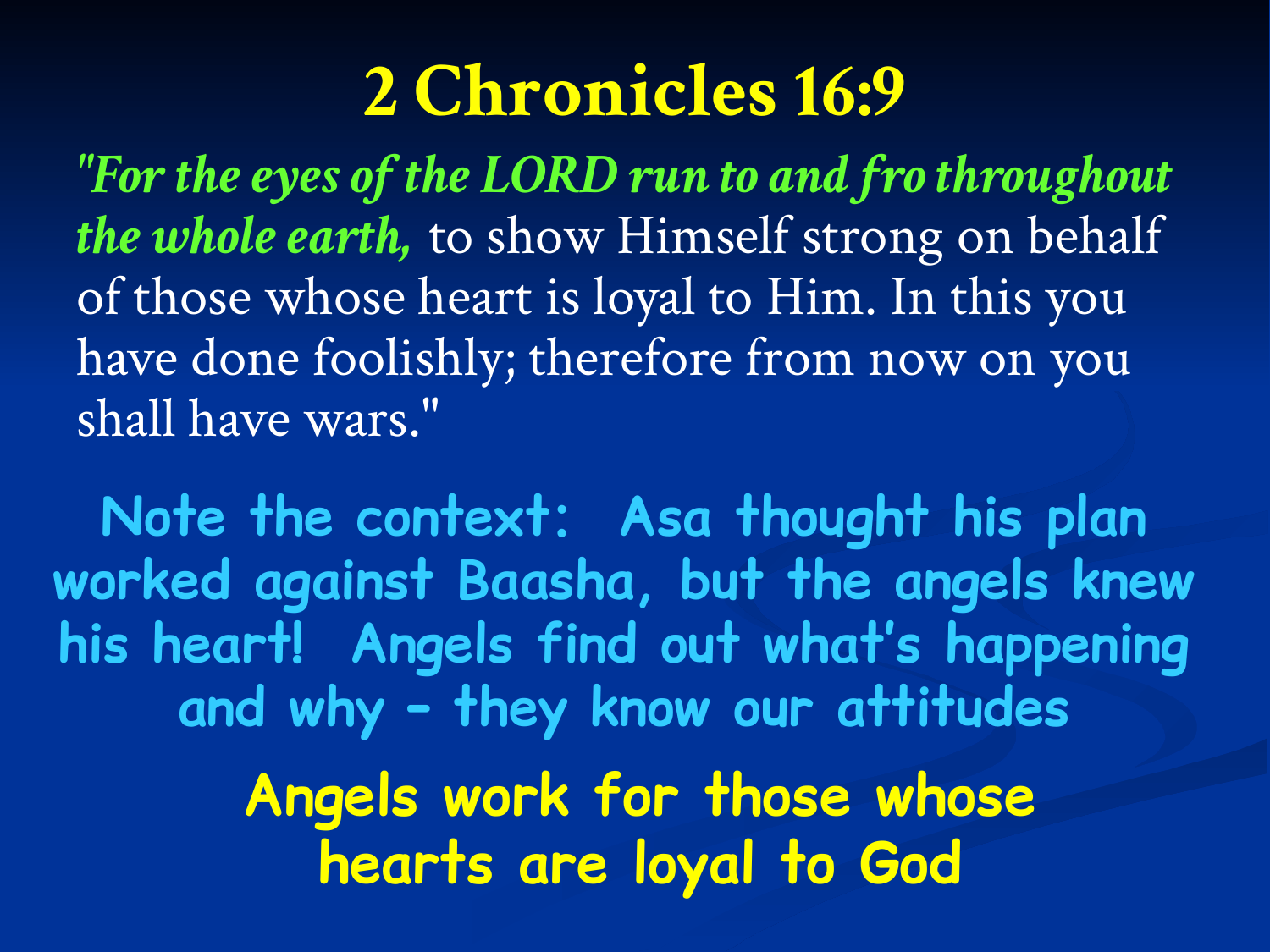

2 Chronicles 16:9
"For the eyes of the LORD run to and fro throughout the whole earth, to show Himself strong on behalf of those whose heart is loyal to Him. In this you have done foolishly; therefore from now on you shall have wars."
Note the context:  Asa thought his plan worked against Baasha, but the angels knew his heart!  Angels find out what’s happening and why – they know our attitudes

Angels work for those whose hearts are loyal to God